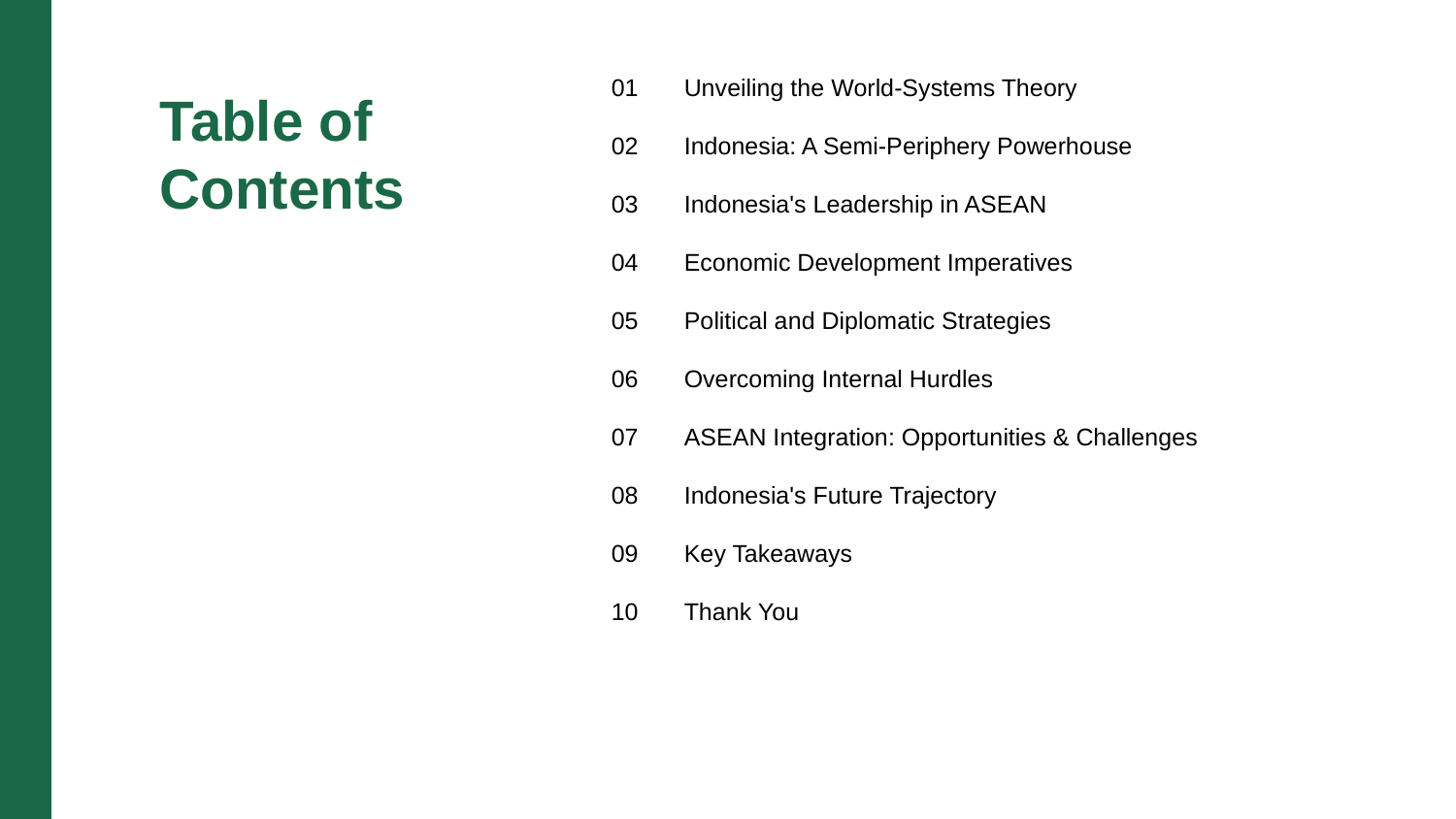

01
Unveiling the World-Systems Theory
Table of Contents
02
Indonesia: A Semi-Periphery Powerhouse
03
Indonesia's Leadership in ASEAN
04
Economic Development Imperatives
05
Political and Diplomatic Strategies
06
Overcoming Internal Hurdles
07
ASEAN Integration: Opportunities & Challenges
08
Indonesia's Future Trajectory
09
Key Takeaways
10
Thank You